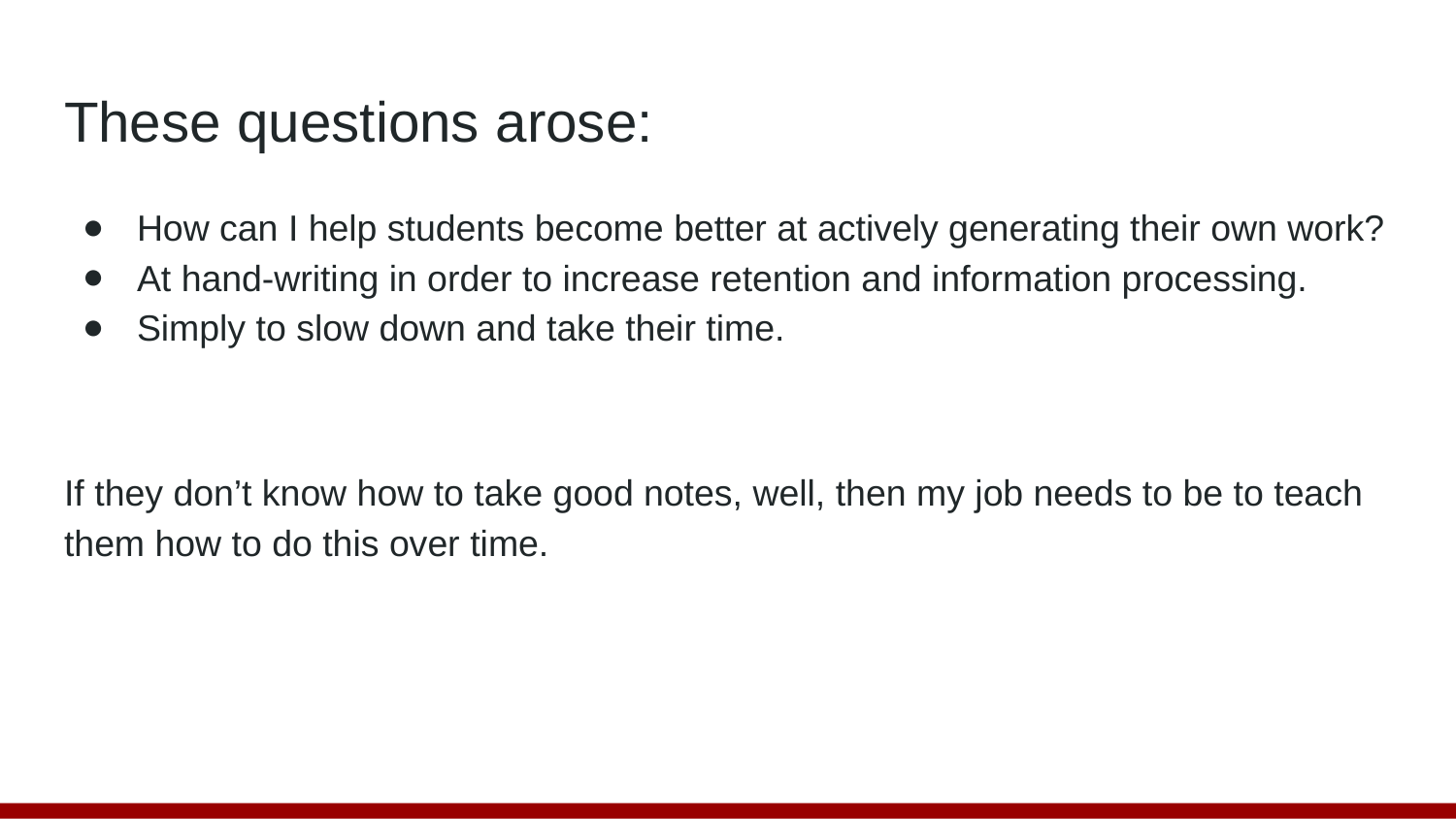

# These questions arose:
How can I help students become better at actively generating their own work?
At hand-writing in order to increase retention and information processing.
Simply to slow down and take their time.

If they don’t know how to take good notes, well, then my job needs to be to teach them how to do this over time.